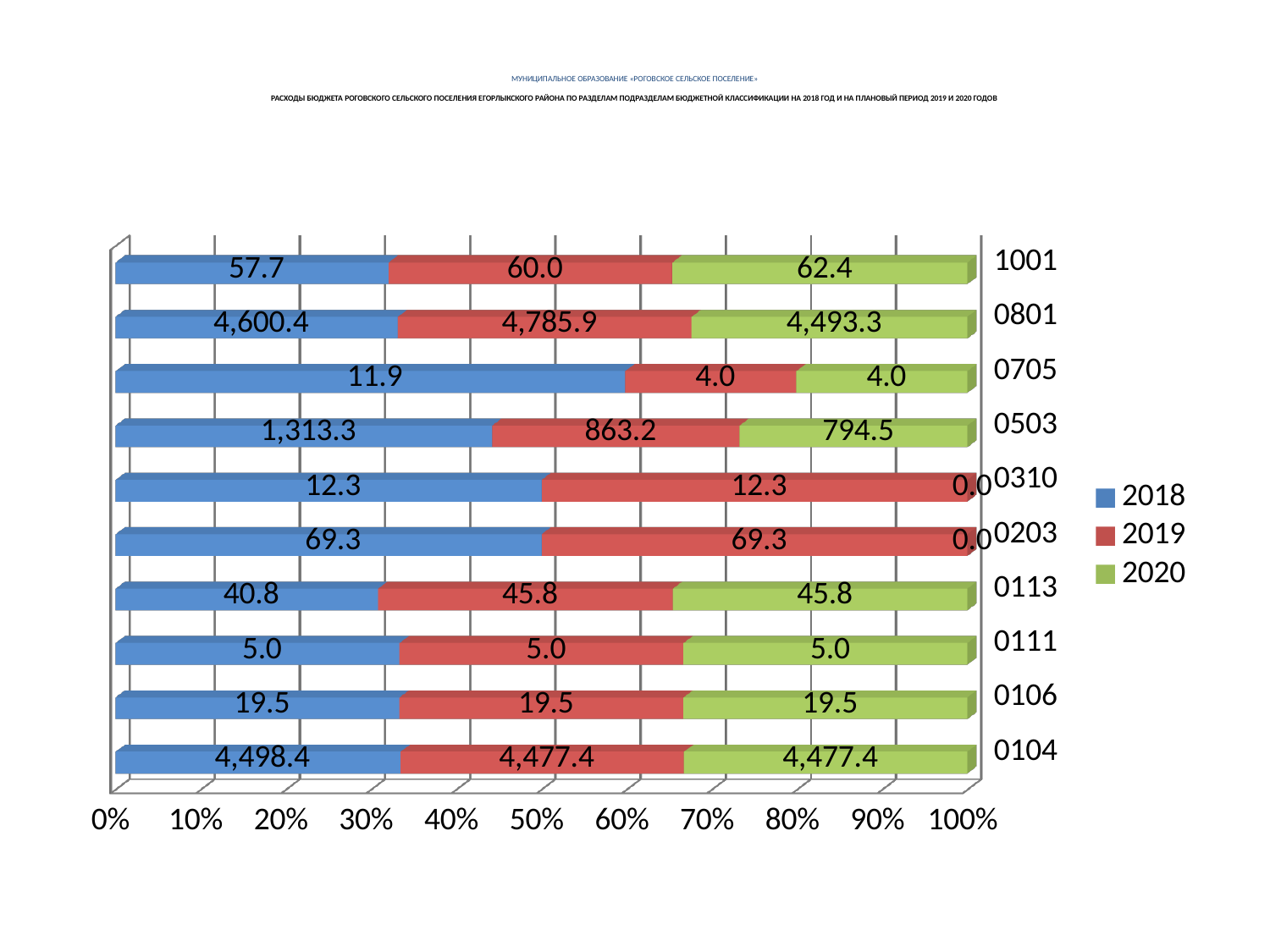

# МУНИЦИПАЛЬНОЕ ОБРАЗОВАНИЕ «РОГОВСКОЕ СЕЛЬСКОЕ ПОСЕЛЕНИЕ» РАСХОДЫ БЮДЖЕТА РОГОВСКОГО СЕЛЬСКОГО ПОСЕЛЕНИЯ ЕГОРЛЫКСКОГО РАЙОНА ПО РАЗДЕЛАМ ПОДРАЗДЕЛАМ БЮДЖЕТНОЙ КЛАССИФИКАЦИИ НА 2018 ГОД И НА ПЛАНОВЫЙ ПЕРИОД 2019 И 2020 ГОДОВ

[unsupported chart]